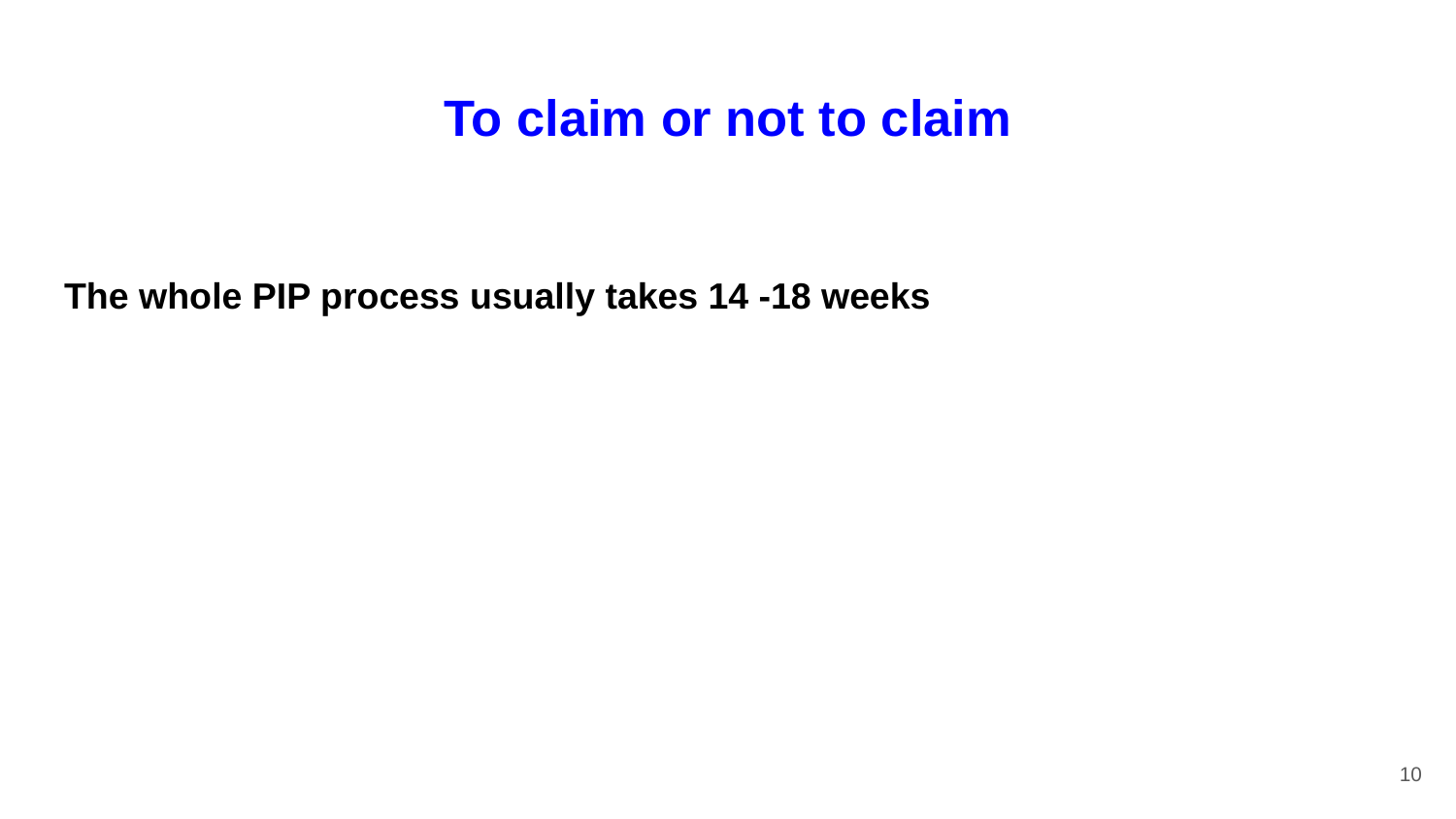

# To claim or not to claim

The whole PIP process usually takes 14 -18 weeks
10